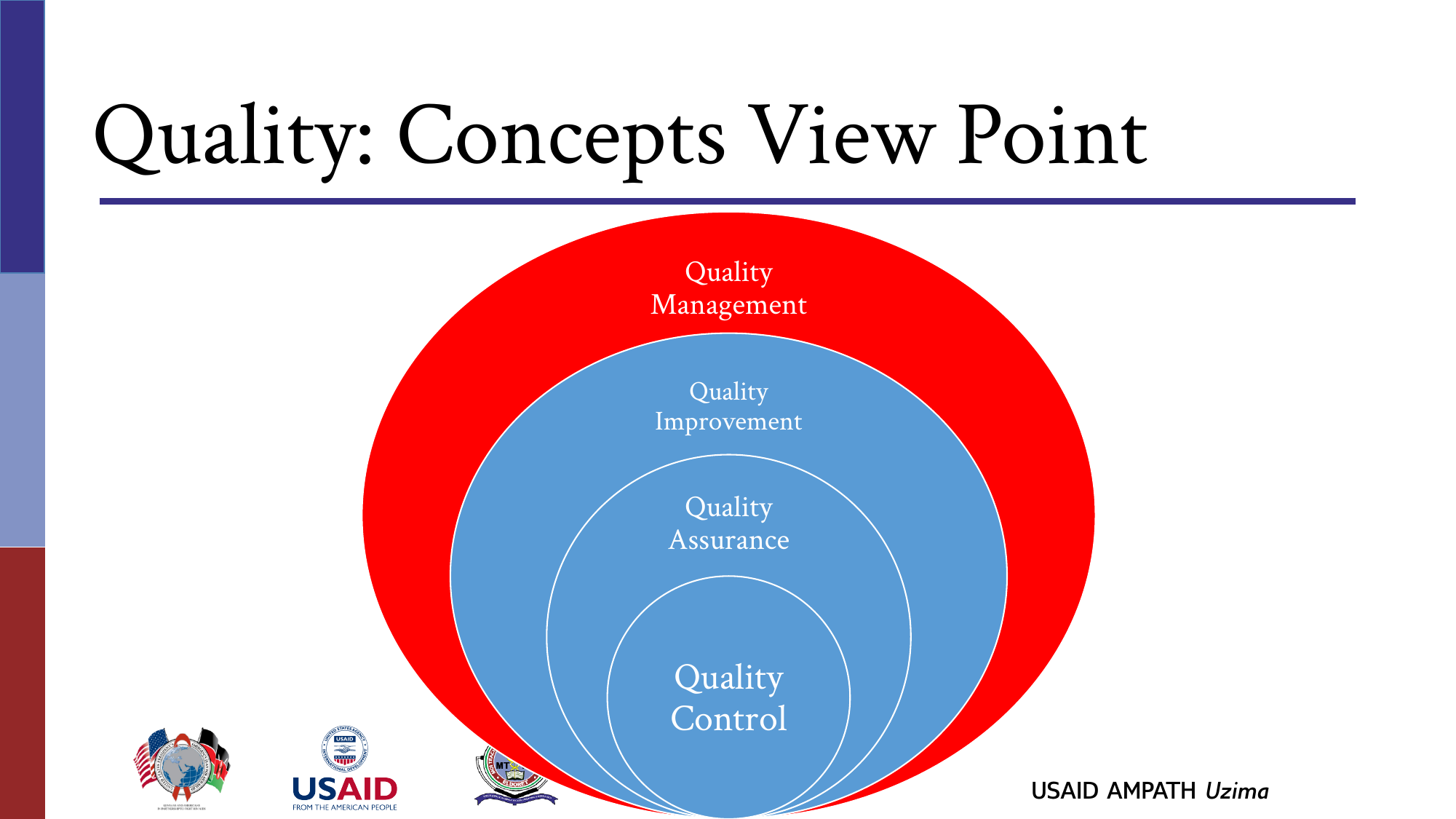

# Quality: Concepts View Point

Quality Management

Quality Improvement

Quality Assurance

Quality Control